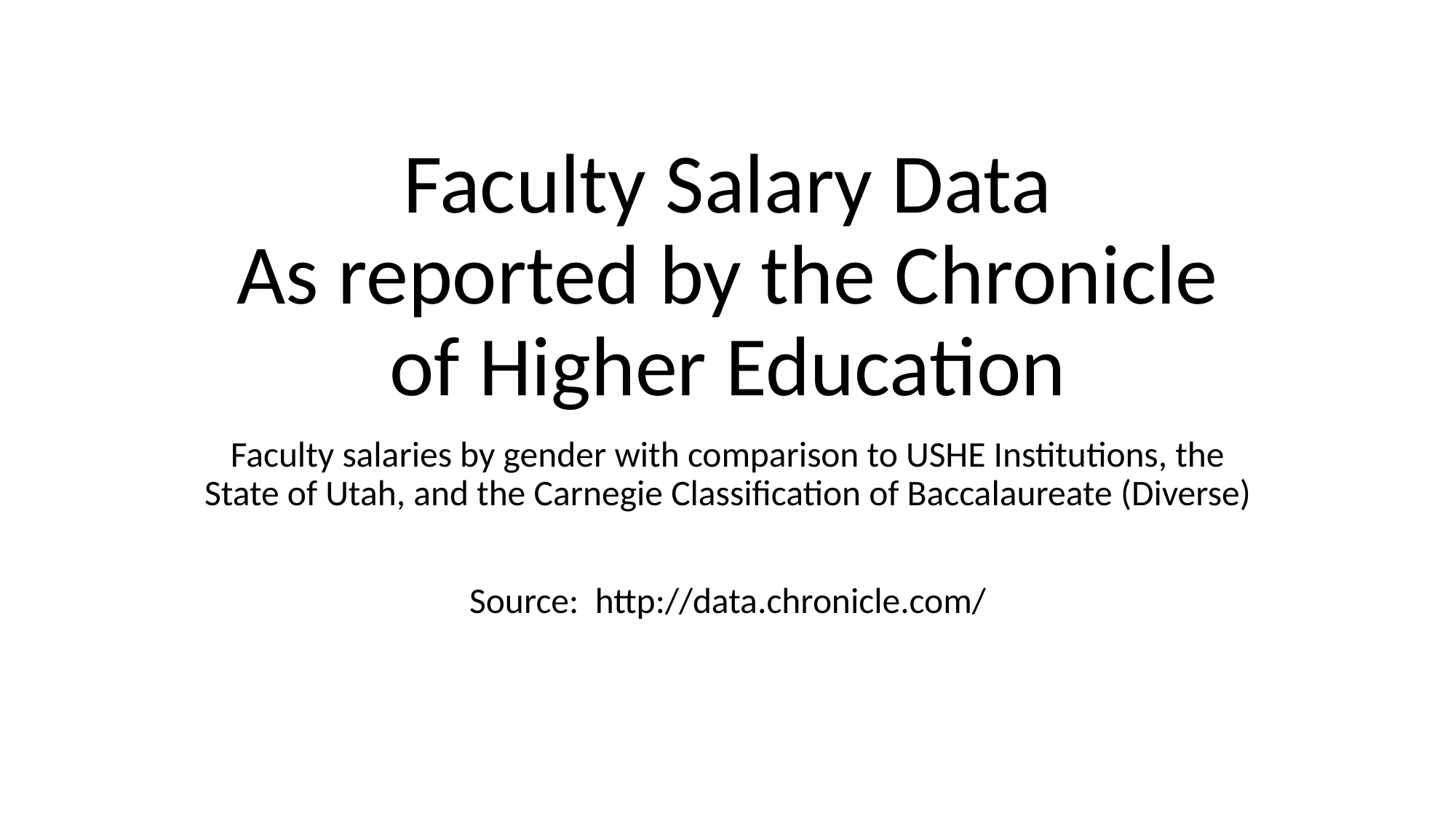

# Faculty Salary Data As reported by the Chronicle of Higher Education
Faculty salaries by gender with comparison to USHE Institutions, the State of Utah, and the Carnegie Classification of Baccalaureate (Diverse)

Source:  http://data.chronicle.com/